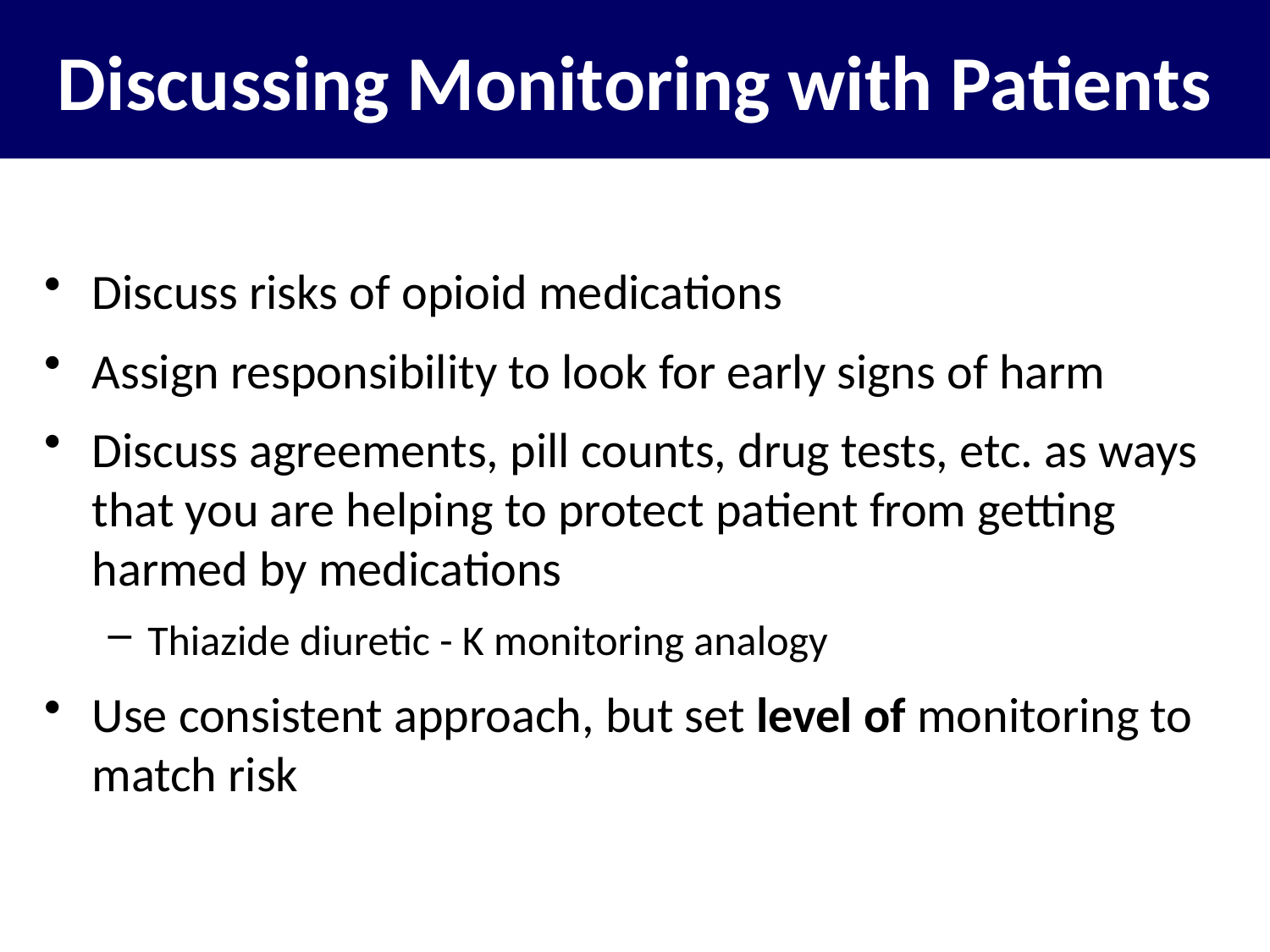

Discussing Monitoring with Patients
Discuss risks of opioid medications
Assign responsibility to look for early signs of harm
Discuss agreements, pill counts, drug tests, etc. as ways that you are helping to protect patient from getting harmed by medications
Thiazide diuretic - K monitoring analogy
Use consistent approach, but set level of monitoring to match risk